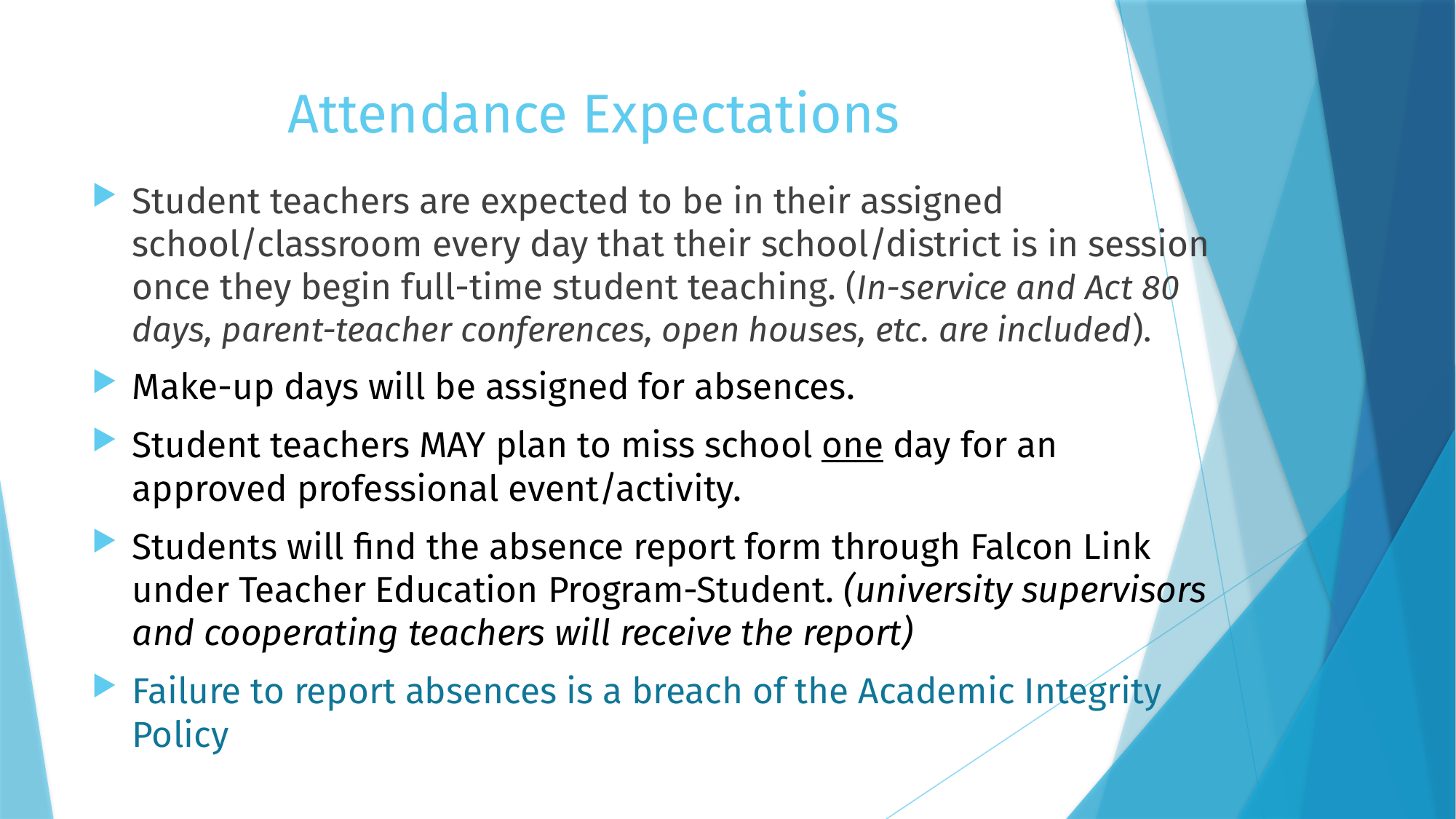

# Attendance Expectations
Student teachers are expected to be in their assigned school/classroom every day that their school/district is in session once they begin full-time student teaching. (In-service and Act 80 days, parent-teacher conferences, open houses, etc. are included).
Make-up days will be assigned for absences.
Student teachers MAY plan to miss school one day for an approved professional event/activity.
Students will find the absence report form through Falcon Link under Teacher Education Program-Student. (university supervisors and cooperating teachers will receive the report)
Failure to report absences is a breach of the Academic Integrity Policy